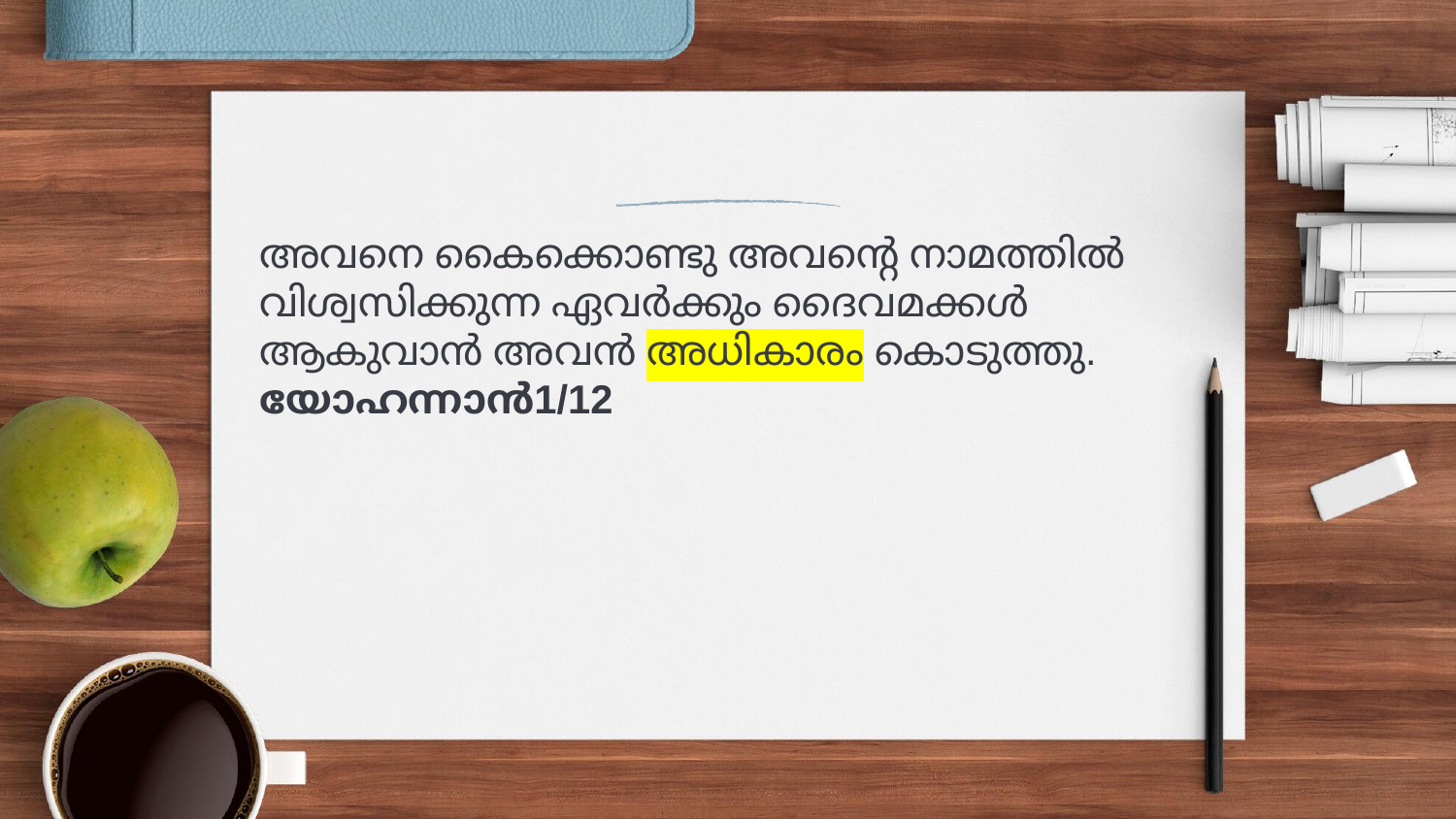

അവനെ കൈക്കൊണ്ടു അവന്റെ നാമത്തിൽ വിശ്വസിക്കുന്ന ഏവർക്കും ദൈവമക്കൾ ആകുവാൻ അവൻ അധികാരം കൊടുത്തു. യോഹന്നാൻ1/12